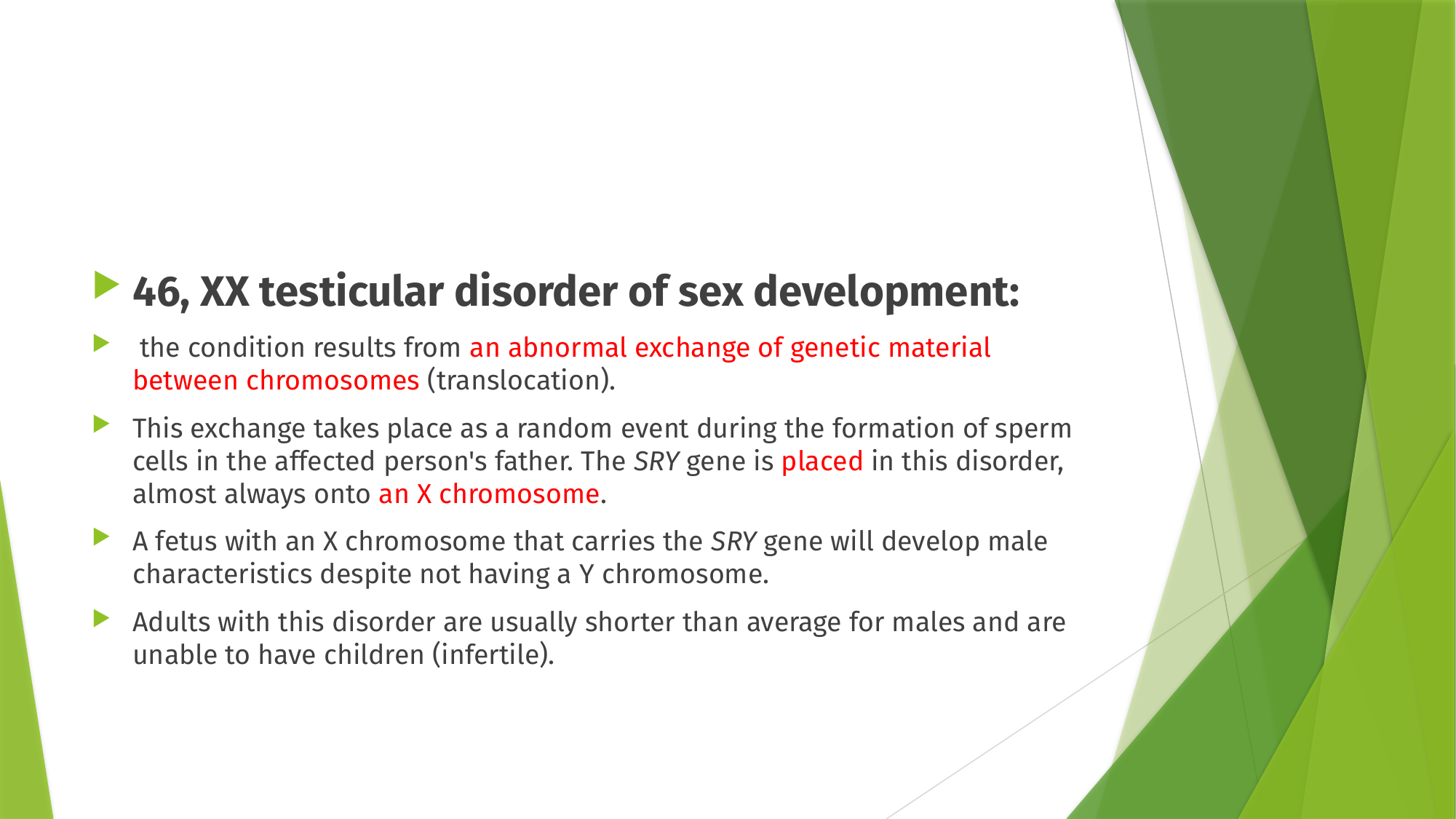

#
46, XX testicular disorder of sex development:
 the condition results from an abnormal exchange of genetic material between chromosomes (translocation).
This exchange takes place as a random event during the formation of sperm cells in the affected person's father. The SRY gene is placed in this disorder, almost always onto an X chromosome.
A fetus with an X chromosome that carries the SRY gene will develop male characteristics despite not having a Y chromosome.
Adults with this disorder are usually shorter than average for males and are unable to have children (infertile).